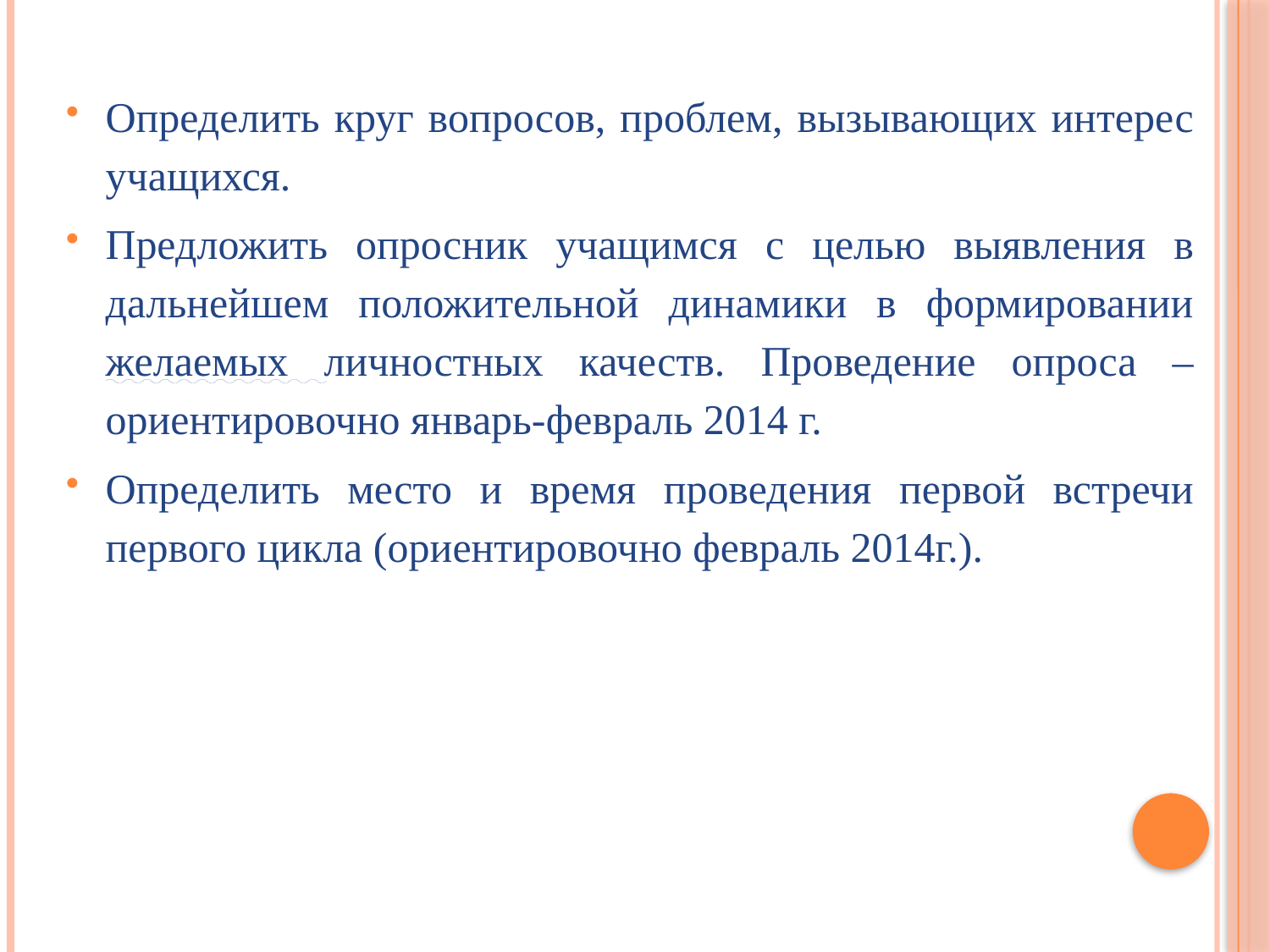

Определить круг вопросов, проблем, вызывающих интерес учащихся.
Предложить опросник учащимся с целью выявления в дальнейшем положительной динамики в формировании желаемых личностных качеств. Проведение опроса – ориентировочно январь-февраль 2014 г.
Определить место и время проведения первой встречи первого цикла (ориентировочно февраль 2014г.).